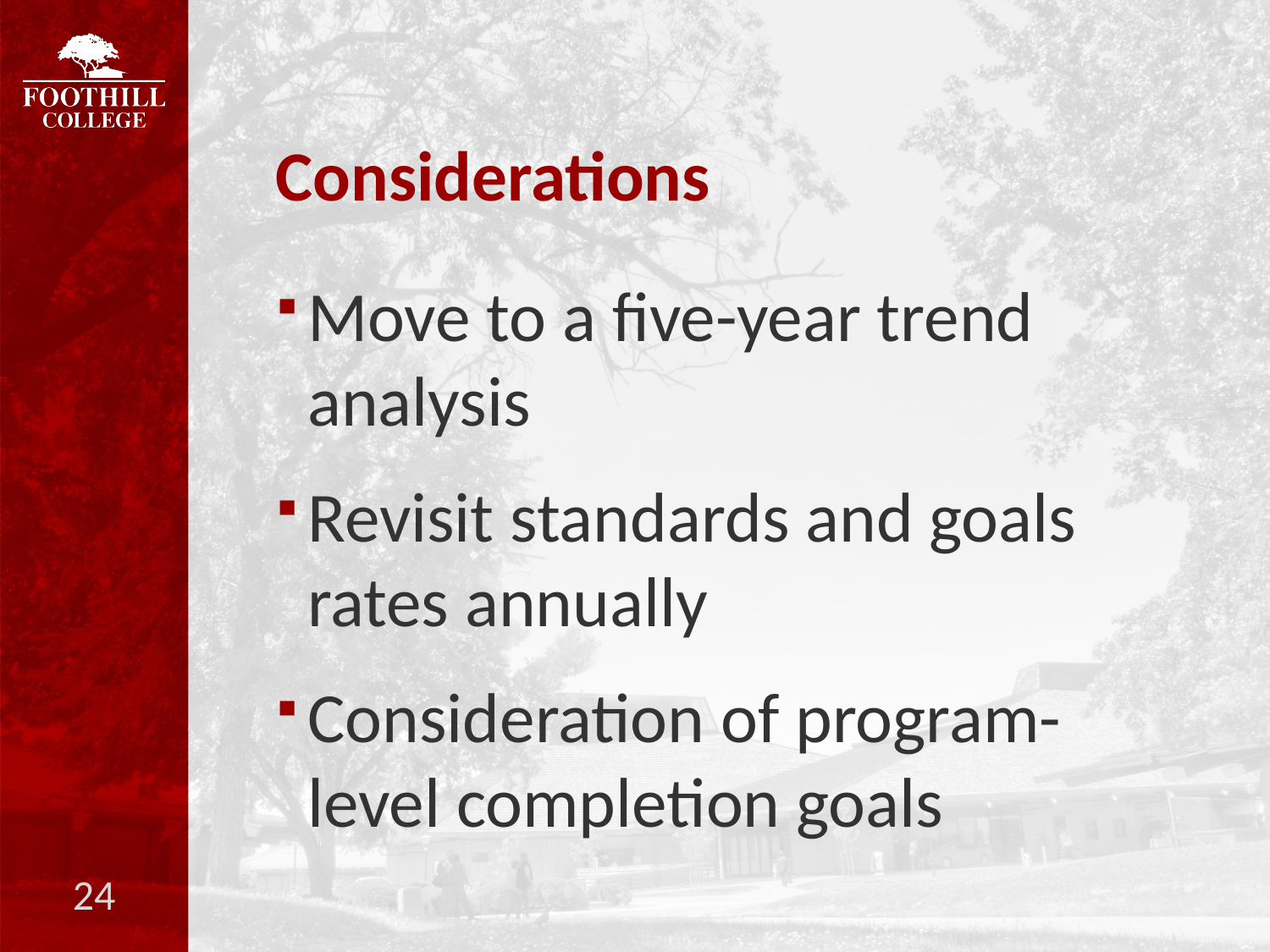

# Considerations
Move to a five-year trend analysis
Revisit standards and goals rates annually
Consideration of program-level completion goals